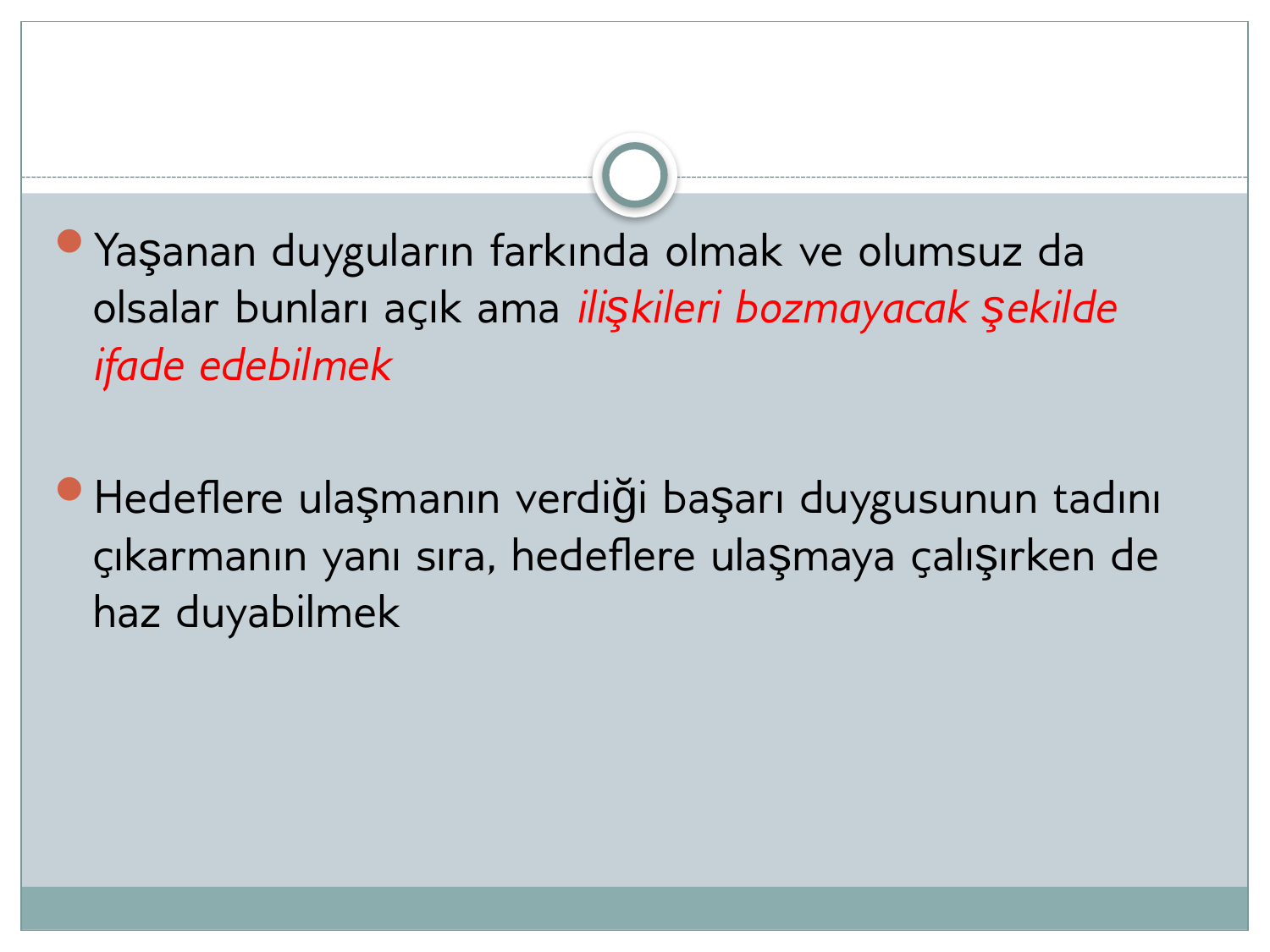

Yaşanan duyguların farkında olmak ve olumsuz da olsalar bunları açık ama ilişkileri bozmayacak şekilde ifade edebilmek

Hedeflere ulaşmanın verdiği başarı duygusunun tadını çıkarmanın yanı sıra, hedeflere ulaşmaya çalışırken de haz duyabilmek